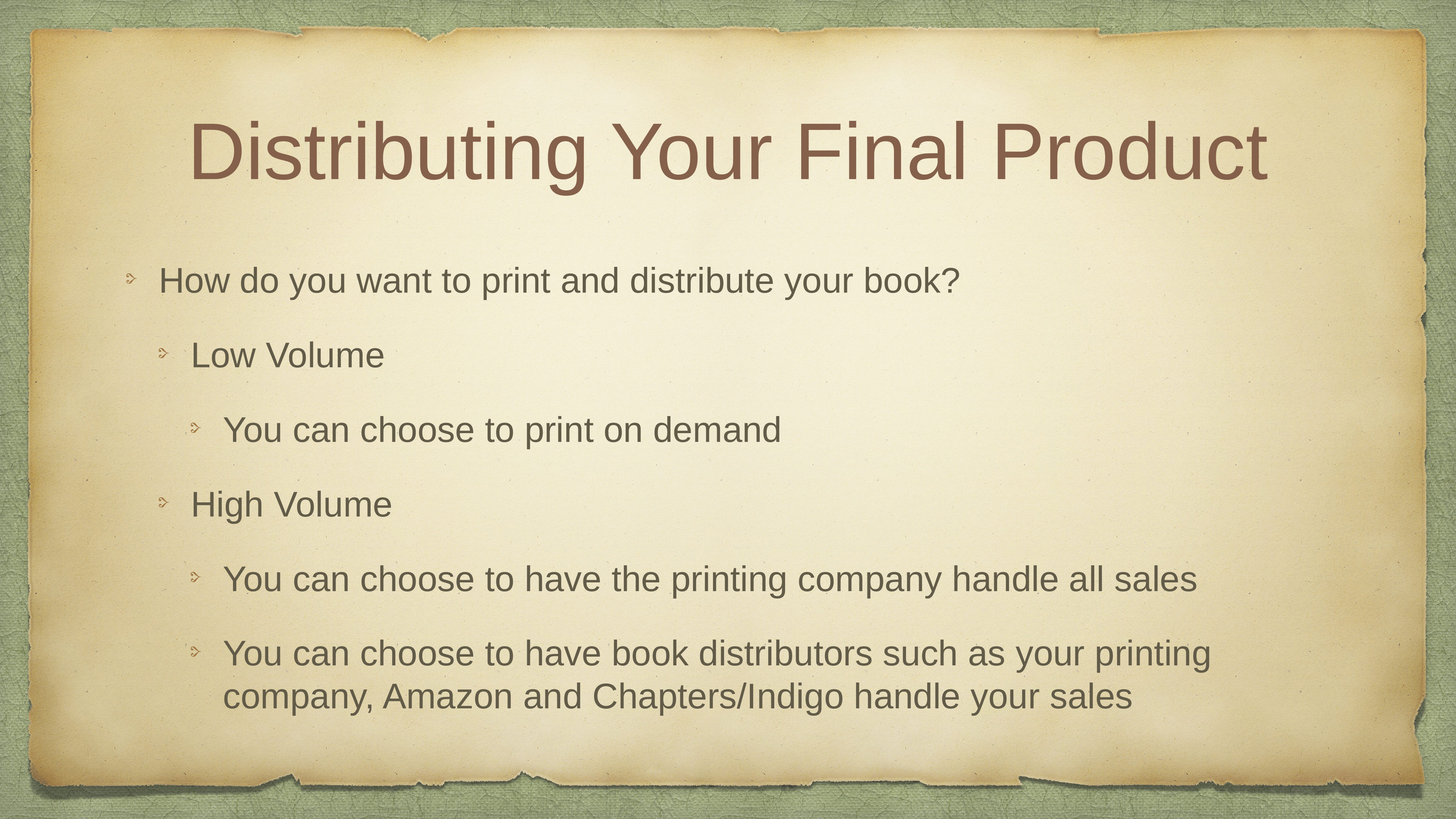

# Distributing Your Final Product
How do you want to print and distribute your book?
Low Volume
You can choose to print on demand
High Volume
You can choose to have the printing company handle all sales
You can choose to have book distributors such as your printing company, Amazon and Chapters/Indigo handle your sales